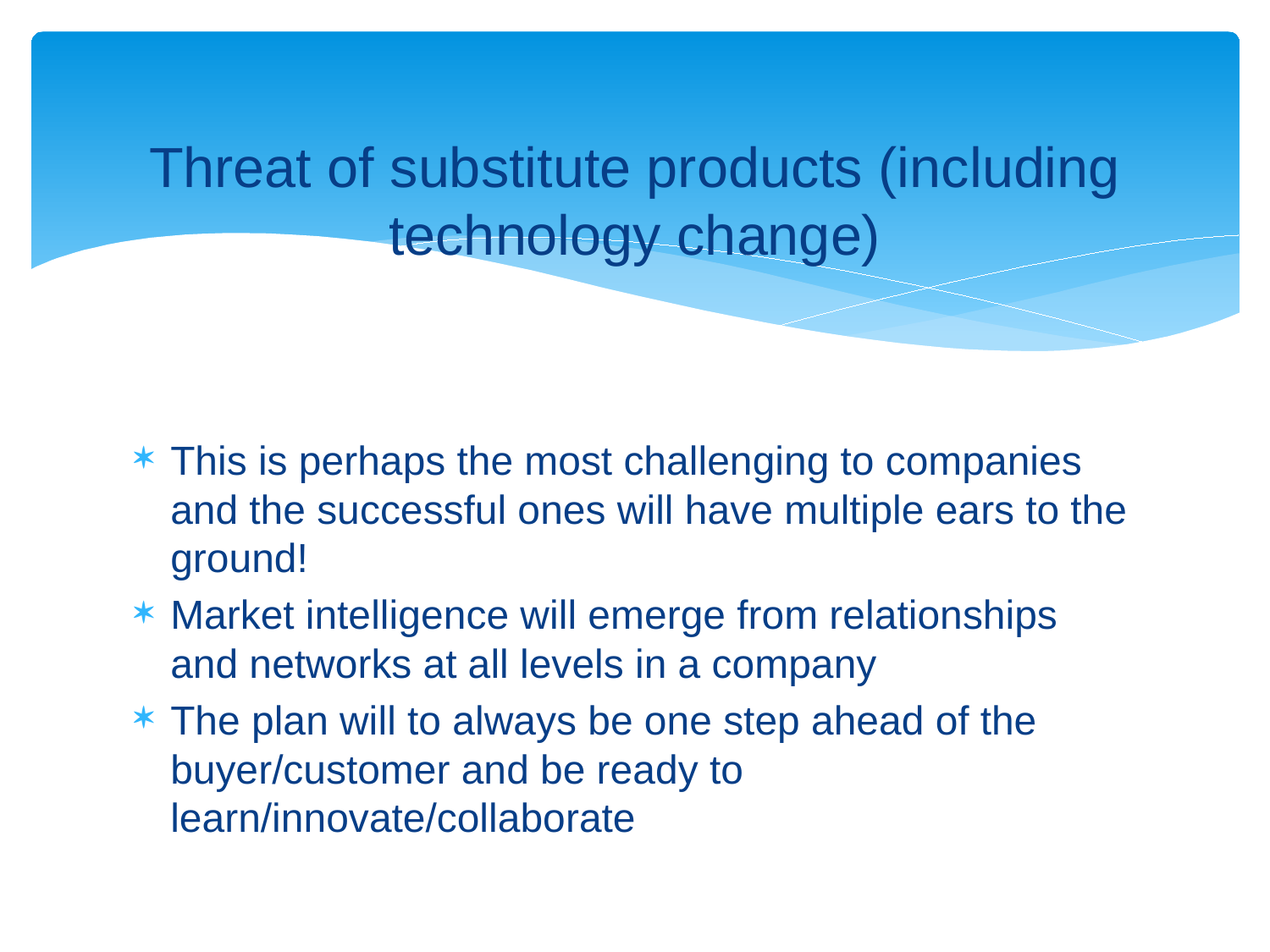

# Threat of substitute products (including technology change)

This is perhaps the most challenging to companies and the successful ones will have multiple ears to the ground!
Market intelligence will emerge from relationships and networks at all levels in a company
The plan will to always be one step ahead of the buyer/customer and be ready to learn/innovate/collaborate